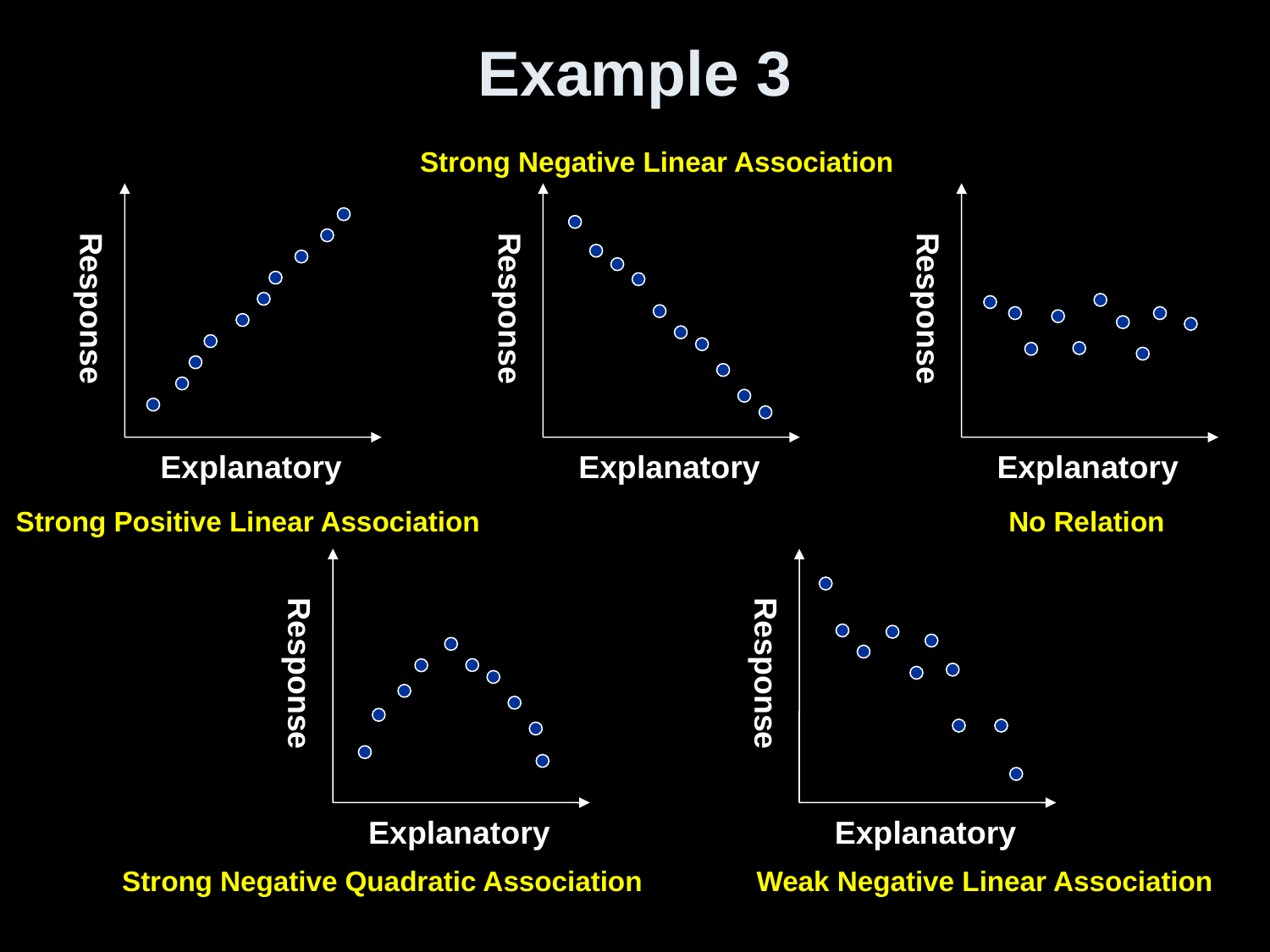

# Example 3
Strong Negative Linear Association

Response

Explanatory

Response

Explanatory

Response

Explanatory

Strong Positive Linear Association
No Relation

Response

Explanatory

Response

Explanatory

Strong Negative Quadratic Association
Weak Negative Linear Association